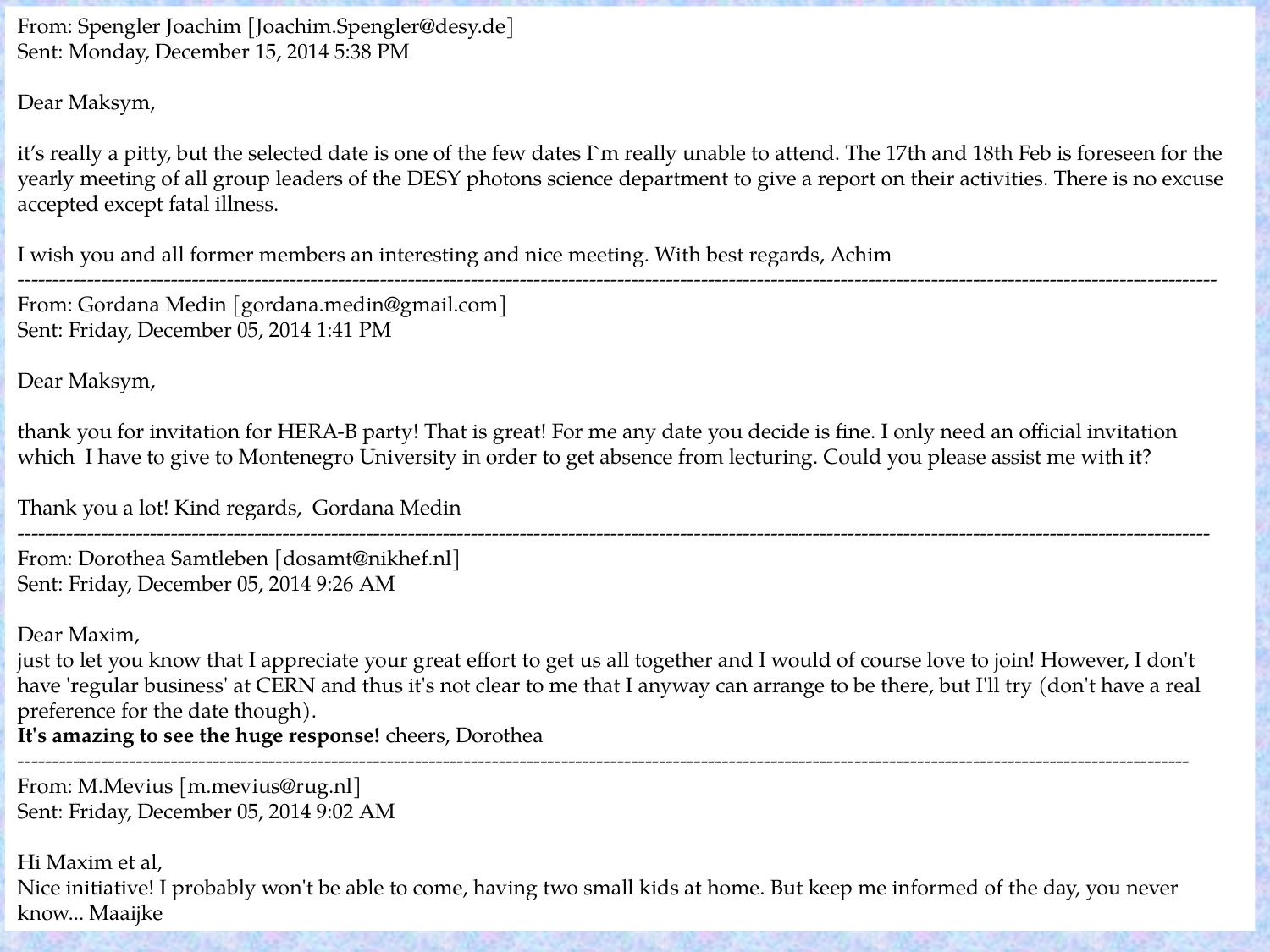

From: Spengler Joachim [Joachim.Spengler@desy.de]
Sent: Monday, December 15, 2014 5:38 PM

Dear Maksym,

it’s really a pitty, but the selected date is one of the few dates I`m really unable to attend. The 17th and 18th Feb is foreseen for the
yearly meeting of all group leaders of the DESY photons science department to give a report on their activities. There is no excuse
accepted except fatal illness.

I wish you and all former members an interesting and nice meeting. With best regards, Achim
----------------------------------------------------------------------------------------------------------------------------------------------------------------------------
From: Gordana Medin [gordana.medin@gmail.com]
Sent: Friday, December 05, 2014 1:41 PM

Dear Maksym,

thank you for invitation for HERA-B party! That is great! For me any date you decide is fine. I only need an official invitation which  I have to give to Montenegro University in order to get absence from lecturing. Could you please assist me with it?

Thank you a lot! Kind regards,  Gordana Medin
---------------------------------------------------------------------------------------------------------------------------------------------------------------------------
From: Dorothea Samtleben [dosamt@nikhef.nl]
Sent: Friday, December 05, 2014 9:26 AM

Dear Maxim,
just to let you know that I appreciate your great effort to get us all together and I would of course love to join! However, I don't have 'regular business' at CERN and thus it's not clear to me that I anyway can arrange to be there, but I'll try (don't have a real preference for the date though).
It's amazing to see the huge response! cheers, Dorothea
------------------------------------------------------------------------------------------------------------------------------------------------------------------------
From: M.Mevius [m.mevius@rug.nl]
Sent: Friday, December 05, 2014 9:02 AM
Hi Maxim et al,
Nice initiative! I probably won't be able to come, having two small kids at home. But keep me informed of the day, you never know... Maaijke